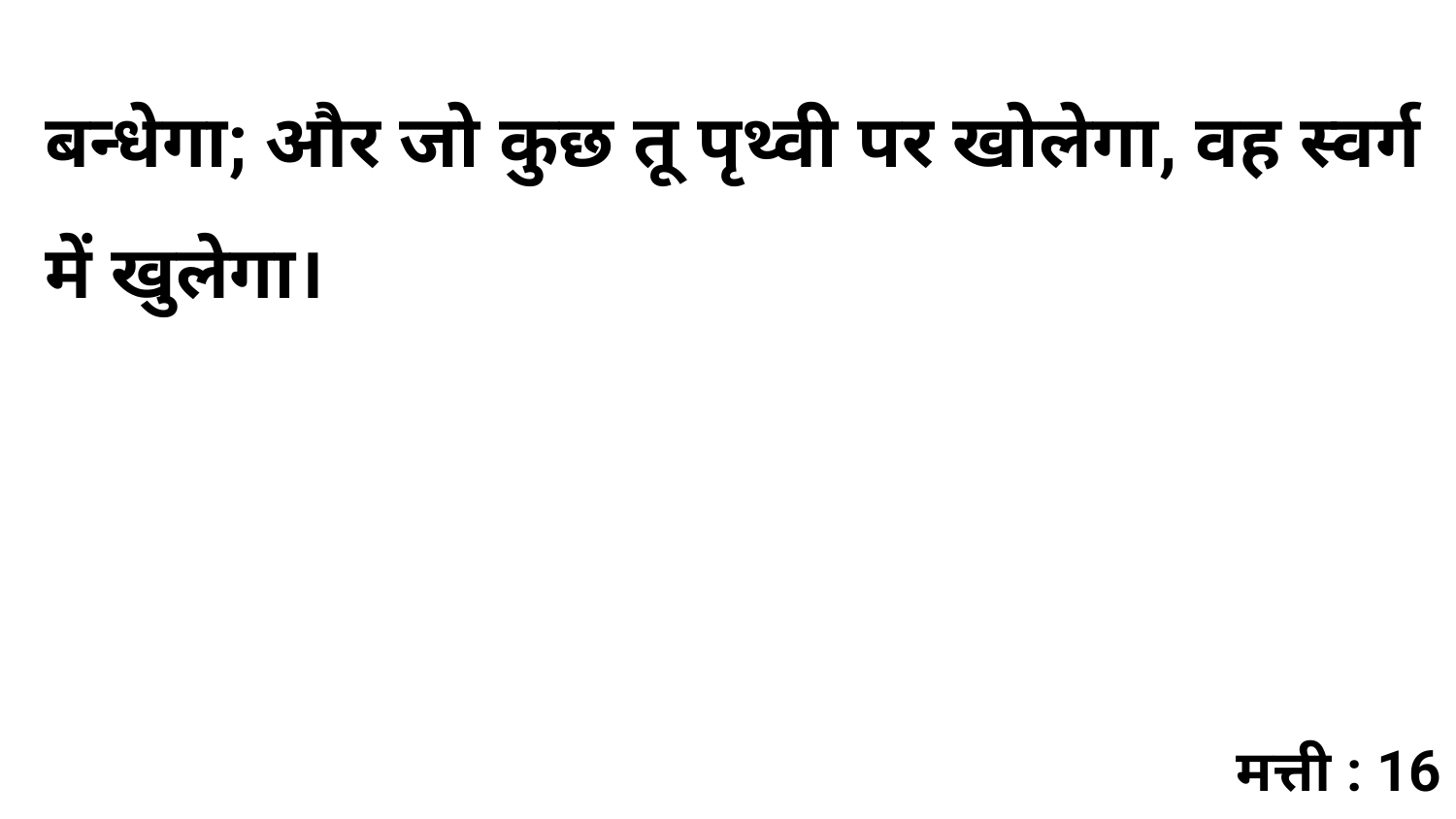

बन्धेगा; और जो कुछ तू पृथ्वी पर खोलेगा, वह स्वर्ग में खुलेगा।
मत्ती : 16